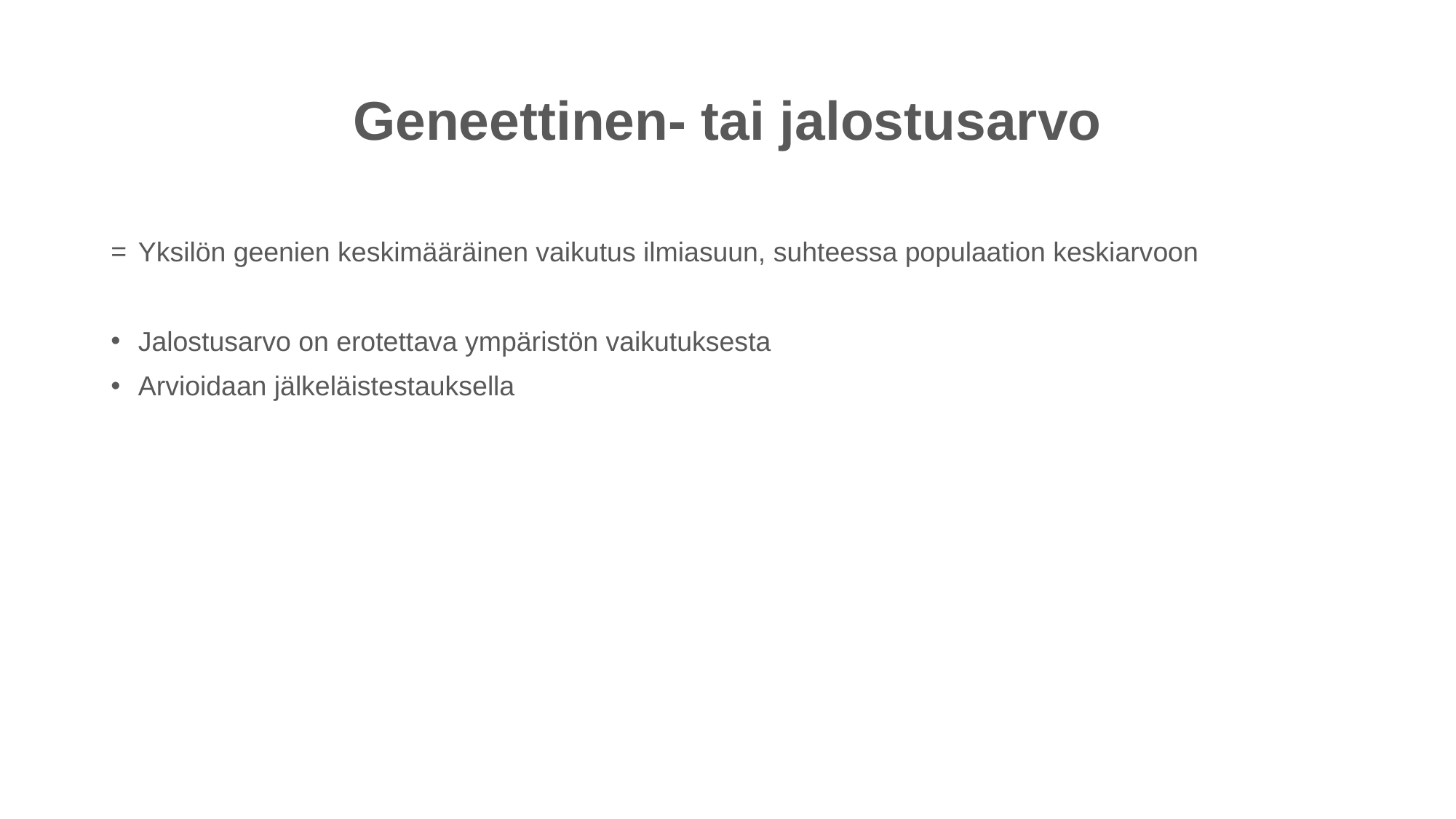

# Geneettinen- tai jalostusarvo
Yksilön geenien keskimääräinen vaikutus ilmiasuun, suhteessa populaation keskiarvoon

Jalostusarvo on erotettava ympäristön vaikutuksesta
Arvioidaan jälkeläistestauksella